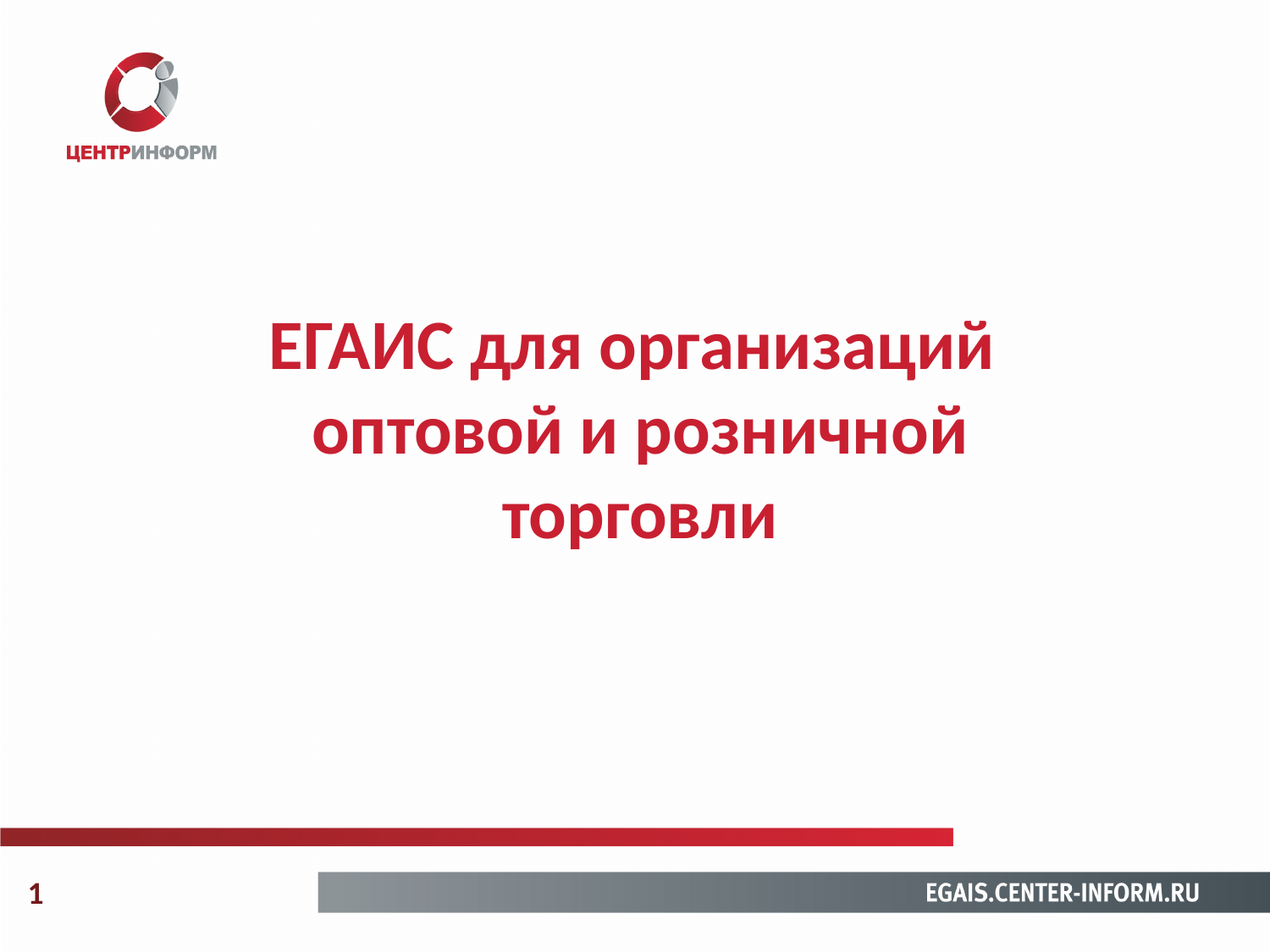

ЕГАИС для организаций
оптовой и розничной торговли
1